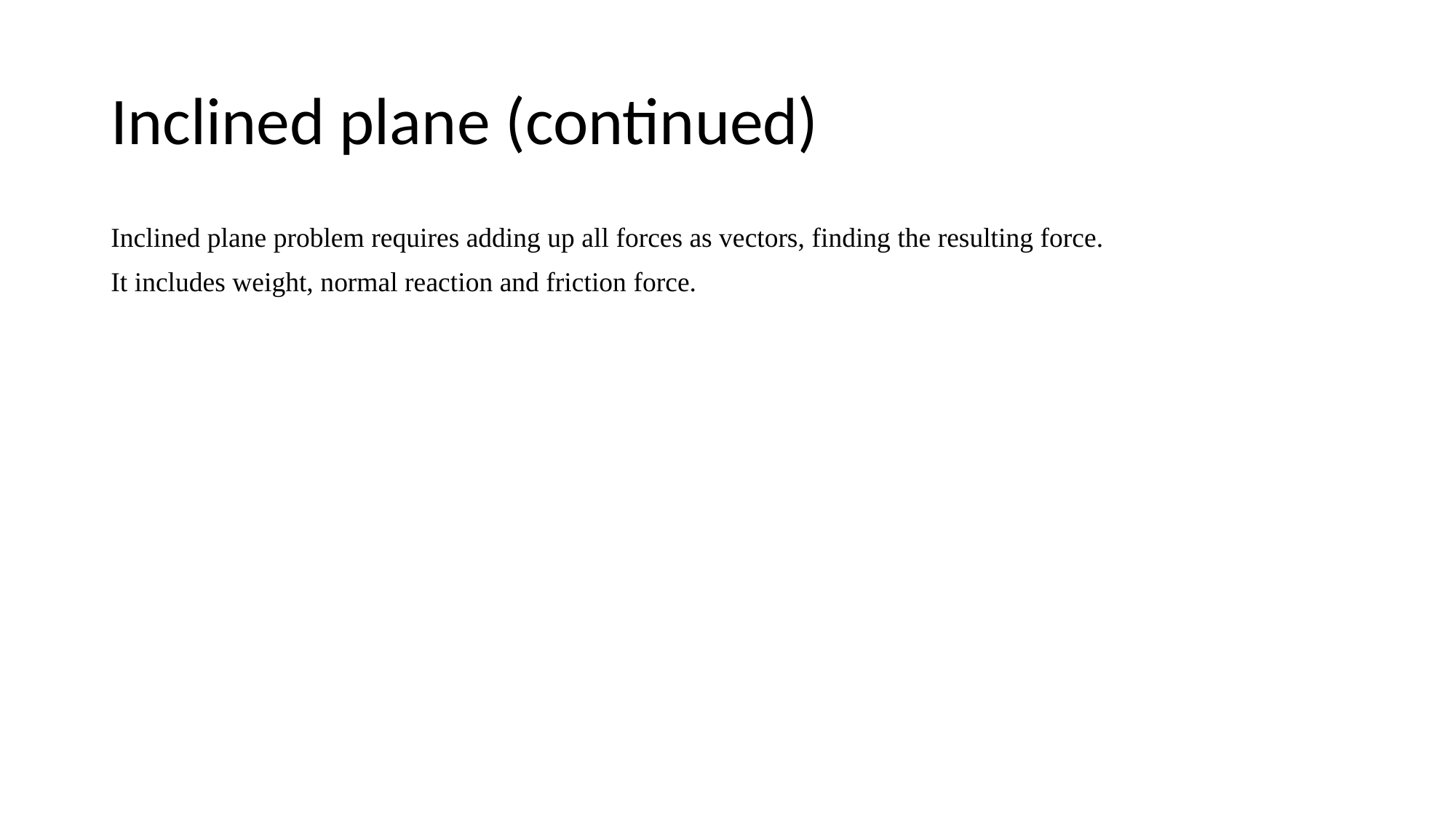

# Inclined plane (continued)
Inclined plane problem requires adding up all forces as vectors, finding the resulting force.
It includes weight, normal reaction and friction force.